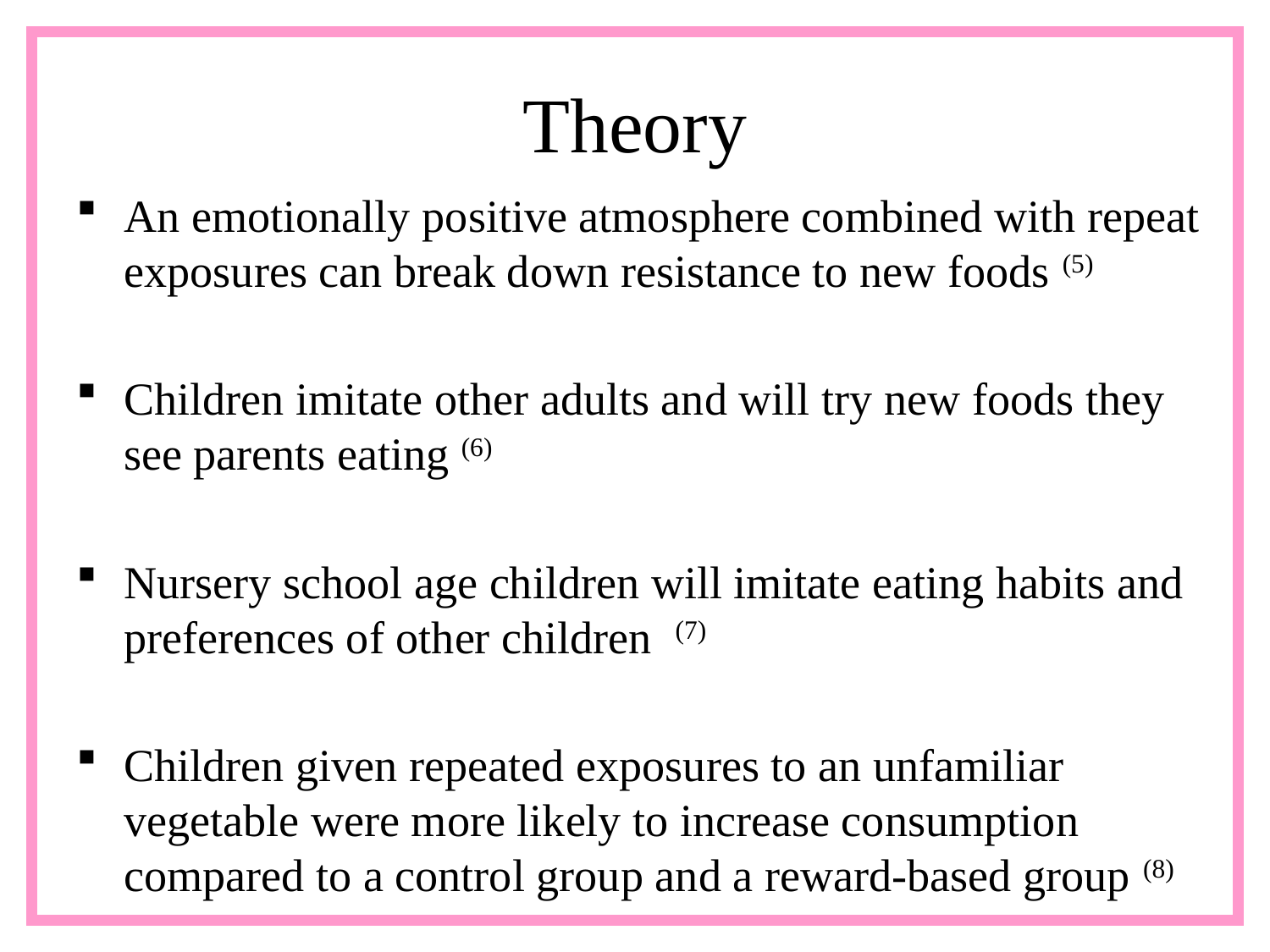

# Theory
An emotionally positive atmosphere combined with repeat exposures can break down resistance to new foods (5)

Children imitate other adults and will try new foods they see parents eating (6)

Nursery school age children will imitate eating habits and preferences of other children  (7)

Children given repeated exposures to an unfamiliar vegetable were more likely to increase consumption compared to a control group and a reward-based group (8)